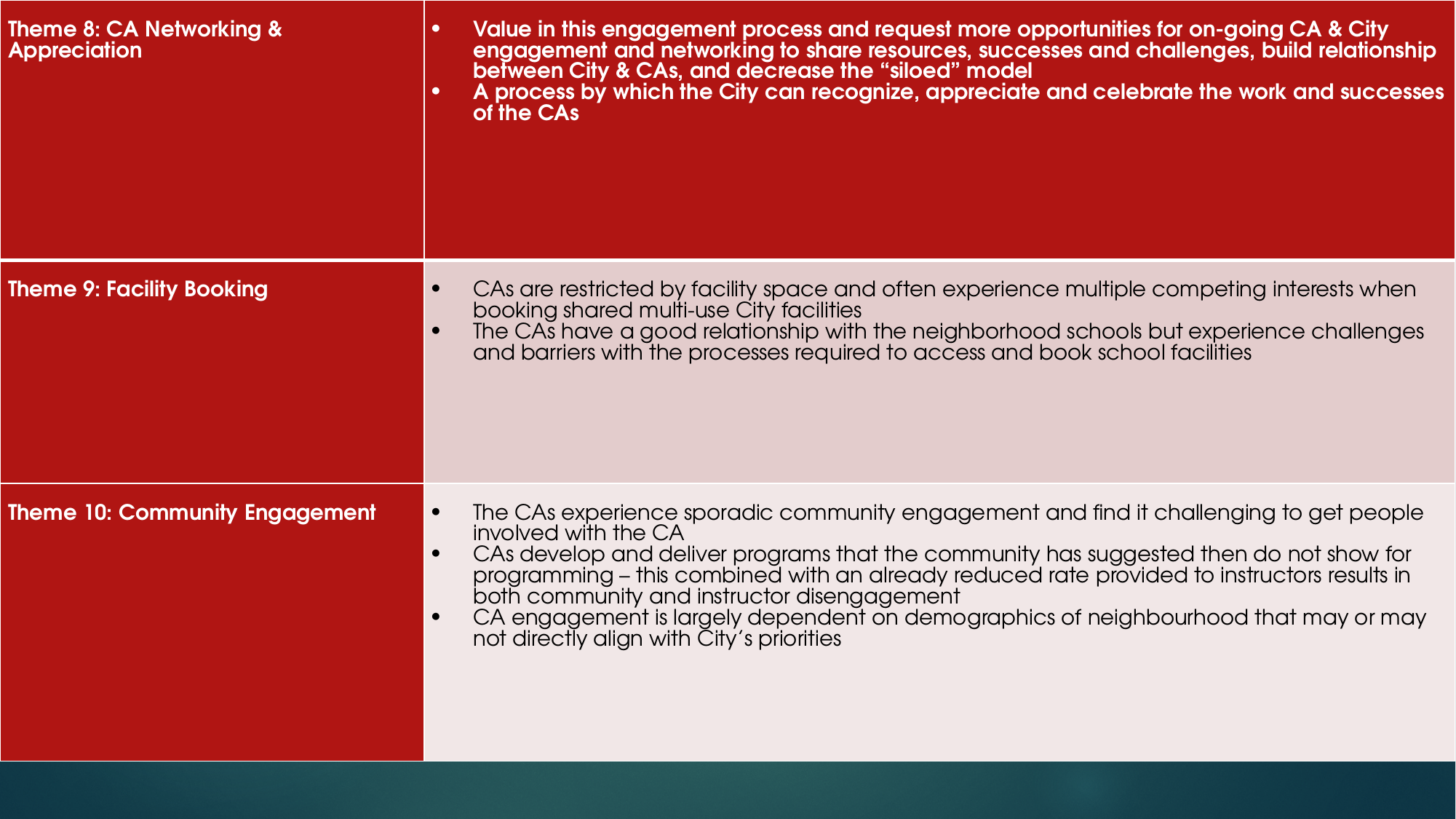

| Theme 8: CA Networking & Appreciation | Value in this engagement process and request more opportunities for on-going CA & City engagement and networking to share resources, successes and challenges, build relationship between City & CAs, and decrease the “siloed” model A process by which the City can recognize, appreciate and celebrate the work and successes of the CAs |
| --- | --- |
| Theme 9: Facility Booking | CAs are restricted by facility space and often experience multiple competing interests when booking shared multi-use City facilities The CAs have a good relationship with the neighborhood schools but experience challenges and barriers with the processes required to access and book school facilities |
| Theme 10: Community Engagement | The CAs experience sporadic community engagement and find it challenging to get people involved with the CA CAs develop and deliver programs that the community has suggested then do not show for programming – this combined with an already reduced rate provided to instructors results in both community and instructor disengagement CA engagement is largely dependent on demographics of neighbourhood that may or may not directly align with City’s priorities |